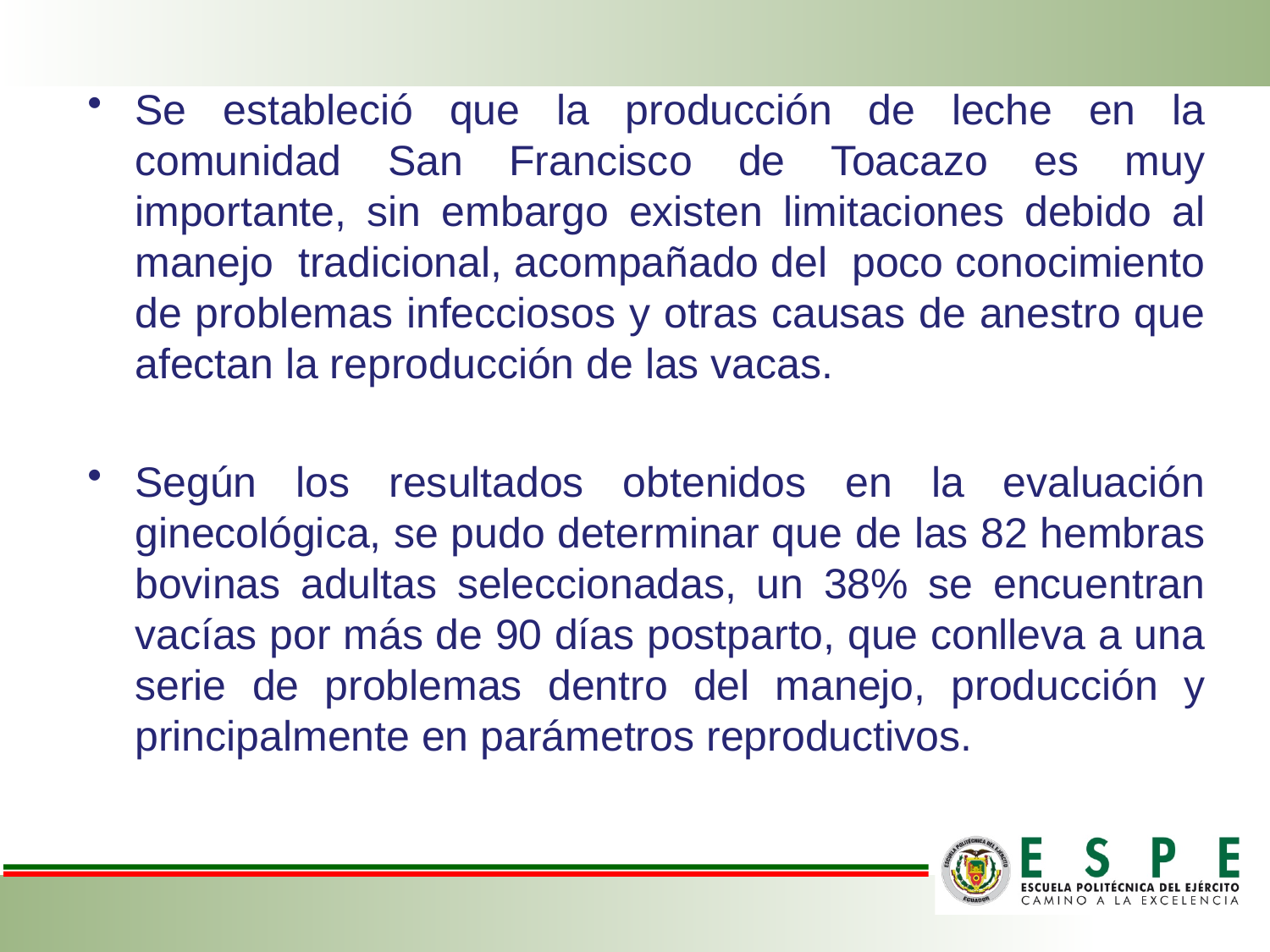

#
Se estableció que la producción de leche en la comunidad San Francisco de Toacazo es muy importante, sin embargo existen limitaciones debido al manejo  tradicional, acompañado del  poco conocimiento de problemas infecciosos y otras causas de anestro que afectan la reproducción de las vacas.

Según los resultados obtenidos en la evaluación ginecológica, se pudo determinar que de las 82 hembras bovinas adultas seleccionadas, un 38% se encuentran vacías por más de 90 días postparto, que conlleva a una serie de problemas dentro del manejo, producción y principalmente en parámetros reproductivos.